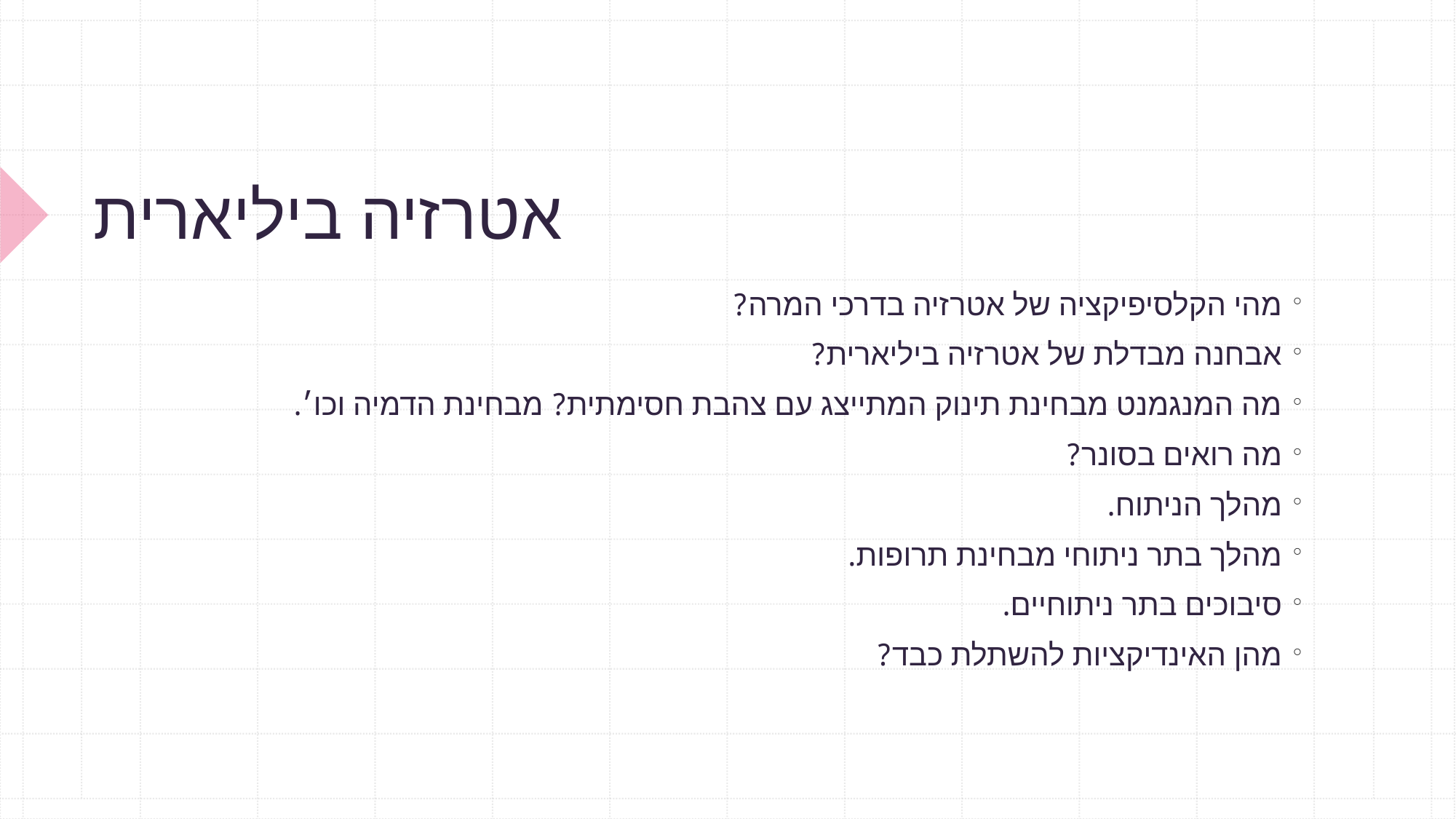

# אטרזיה ביליארית
מהי הקלסיפיקציה של אטרזיה בדרכי המרה?
אבחנה מבדלת של אטרזיה ביליארית?
מה המנגמנט מבחינת תינוק המתייצג עם צהבת חסימתית? מבחינת הדמיה וכו׳.
מה רואים בסונר?
מהלך הניתוח.
מהלך בתר ניתוחי מבחינת תרופות.
סיבוכים בתר ניתוחיים.
מהן האינדיקציות להשתלת כבד?